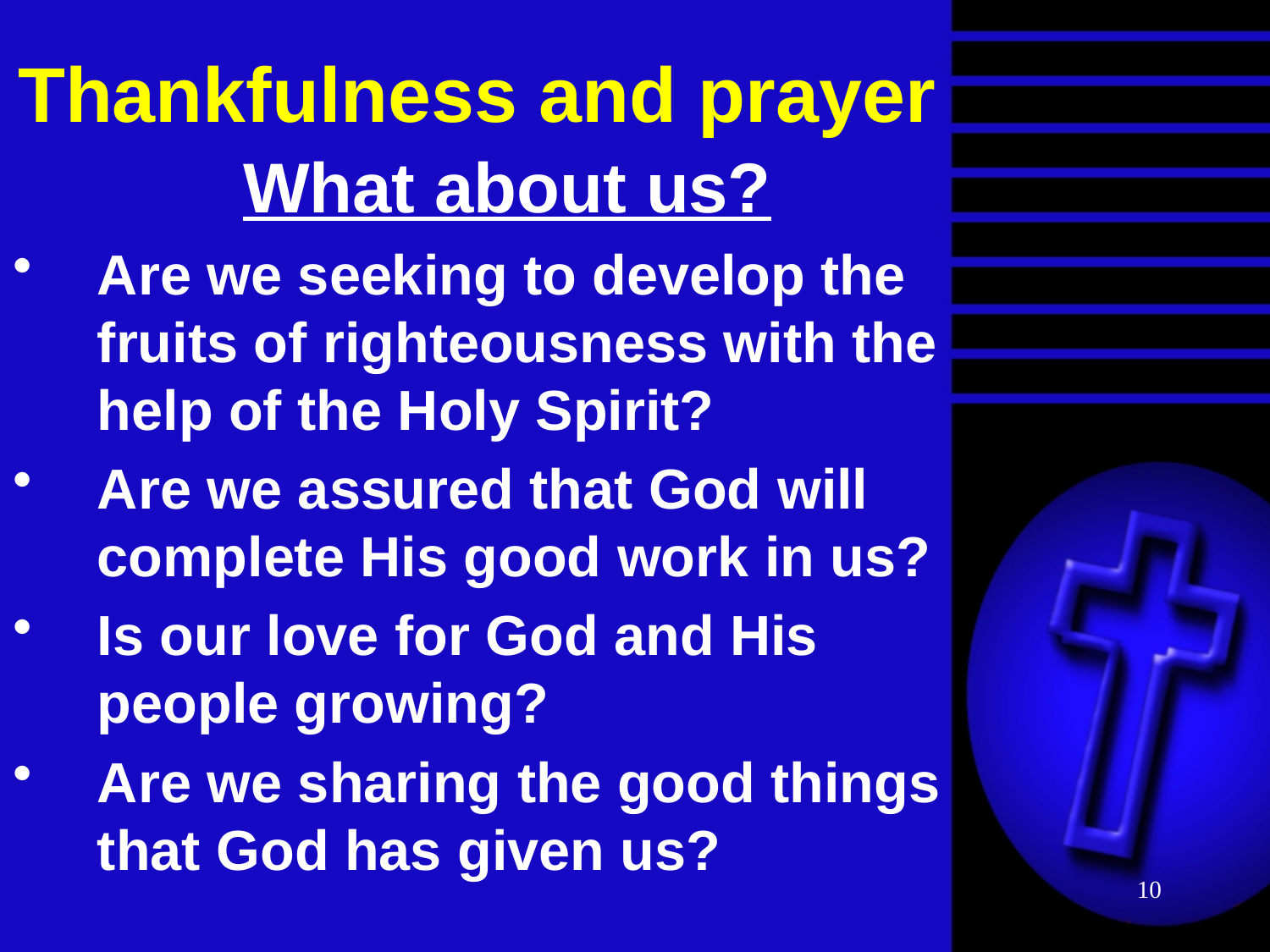

# Thankfulness and prayer
What about us?
Are we seeking to develop the fruits of righteousness with the help of the Holy Spirit?
Are we assured that God will complete His good work in us?
Is our love for God and His people growing?
Are we sharing the good things that God has given us?

10